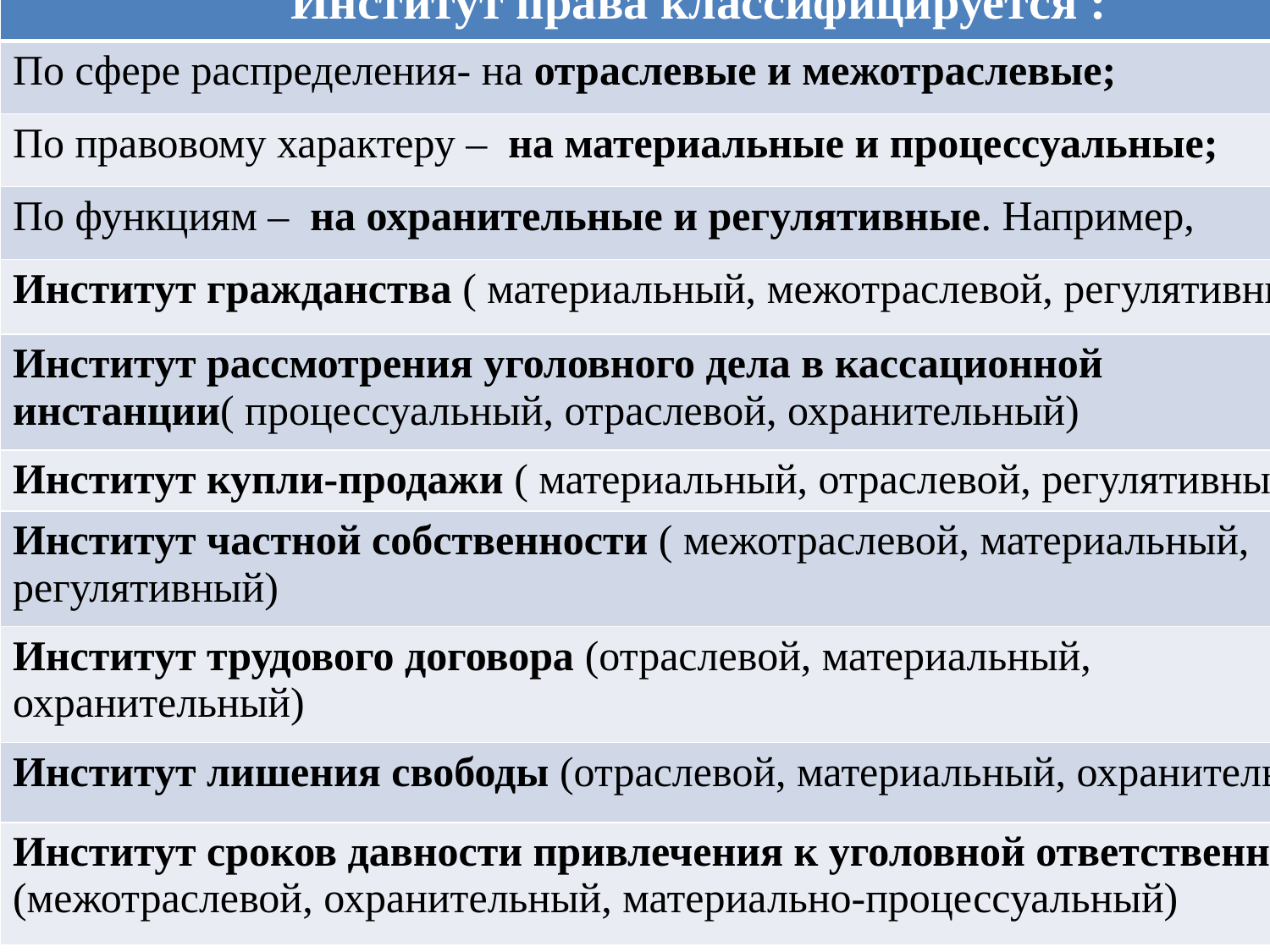

| Институт права классифицируется : |
| --- |
| По сфере распределения- на отраслевые и межотраслевые; |
| По правовому характеру – на материальные и процессуальные; |
| По функциям – на охранительные и регулятивные. Например, |
| Институт гражданства ( материальный, межотраслевой, регулятивный) |
| Институт рассмотрения уголовного дела в кассационной инстанции( процессуальный, отраслевой, охранительный) |
| Институт купли-продажи ( материальный, отраслевой, регулятивный) |
| Институт частной собственности ( межотраслевой, материальный, регулятивный) |
| Институт трудового договора (отраслевой, материальный, охранительный) |
| Институт лишения свободы (отраслевой, материальный, охранительный) |
| Институт сроков давности привлечения к уголовной ответственности (межотраслевой, охранительный, материально-процессуальный) |